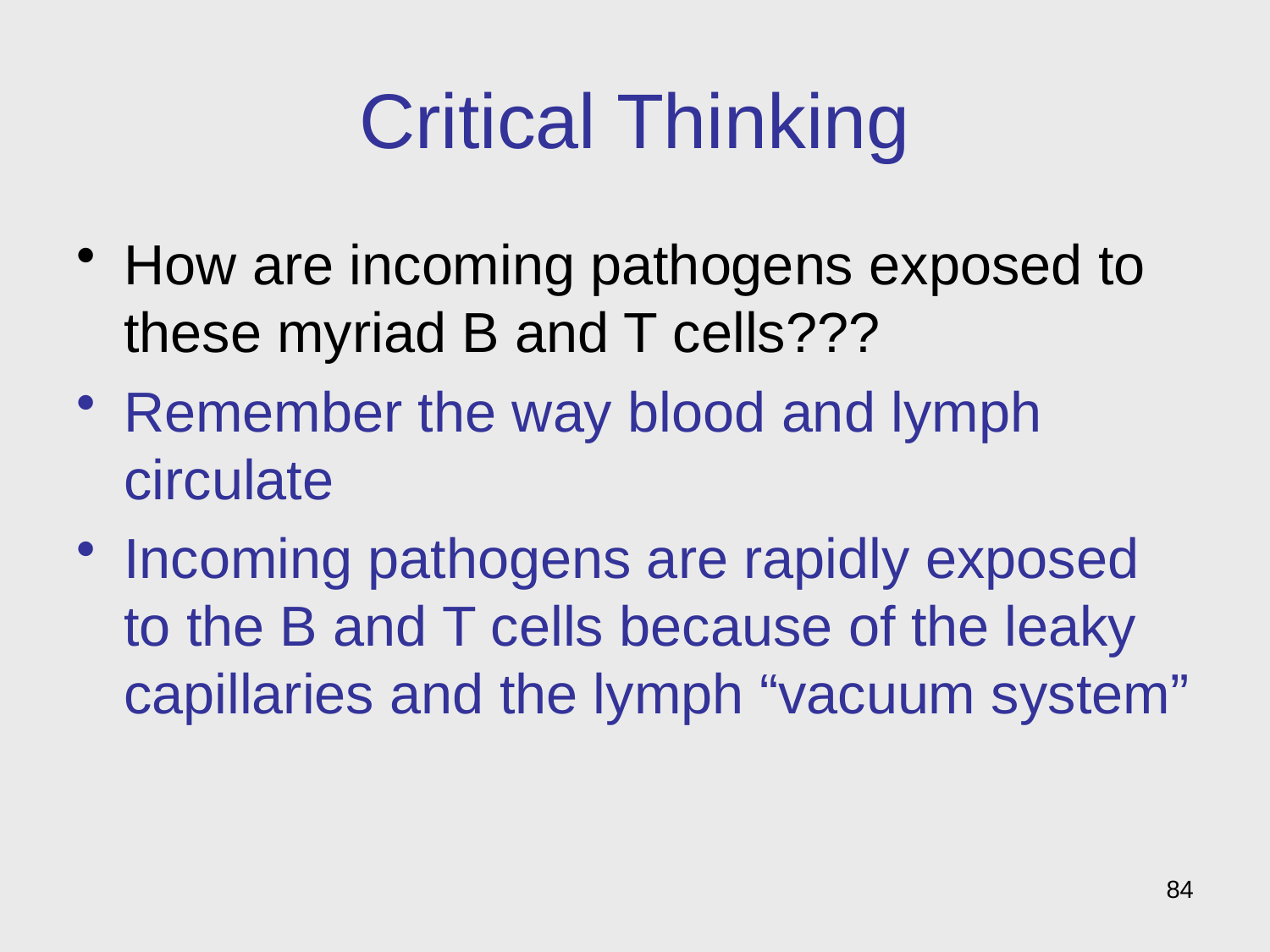

# Critical Thinking
How are incoming pathogens exposed to these myriad B and T cells???
Remember the way blood and lymph circulate
Incoming pathogens are rapidly exposed to the B and T cells because of the leaky capillaries and the lymph “vacuum system”
84